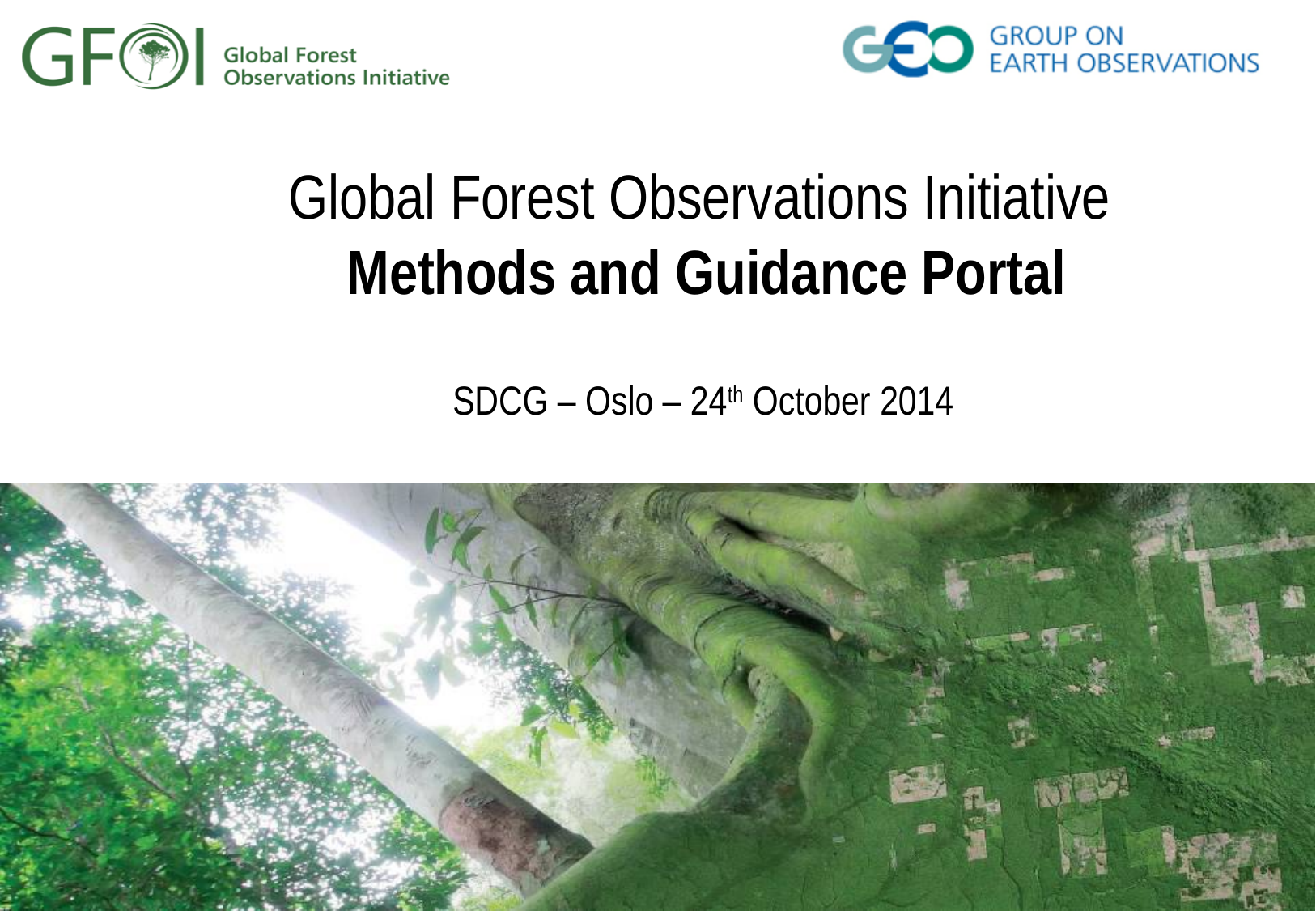

# Global Forest Observations Initiative Methods and Guidance Portal

SDCG – Oslo – 24th October 2014